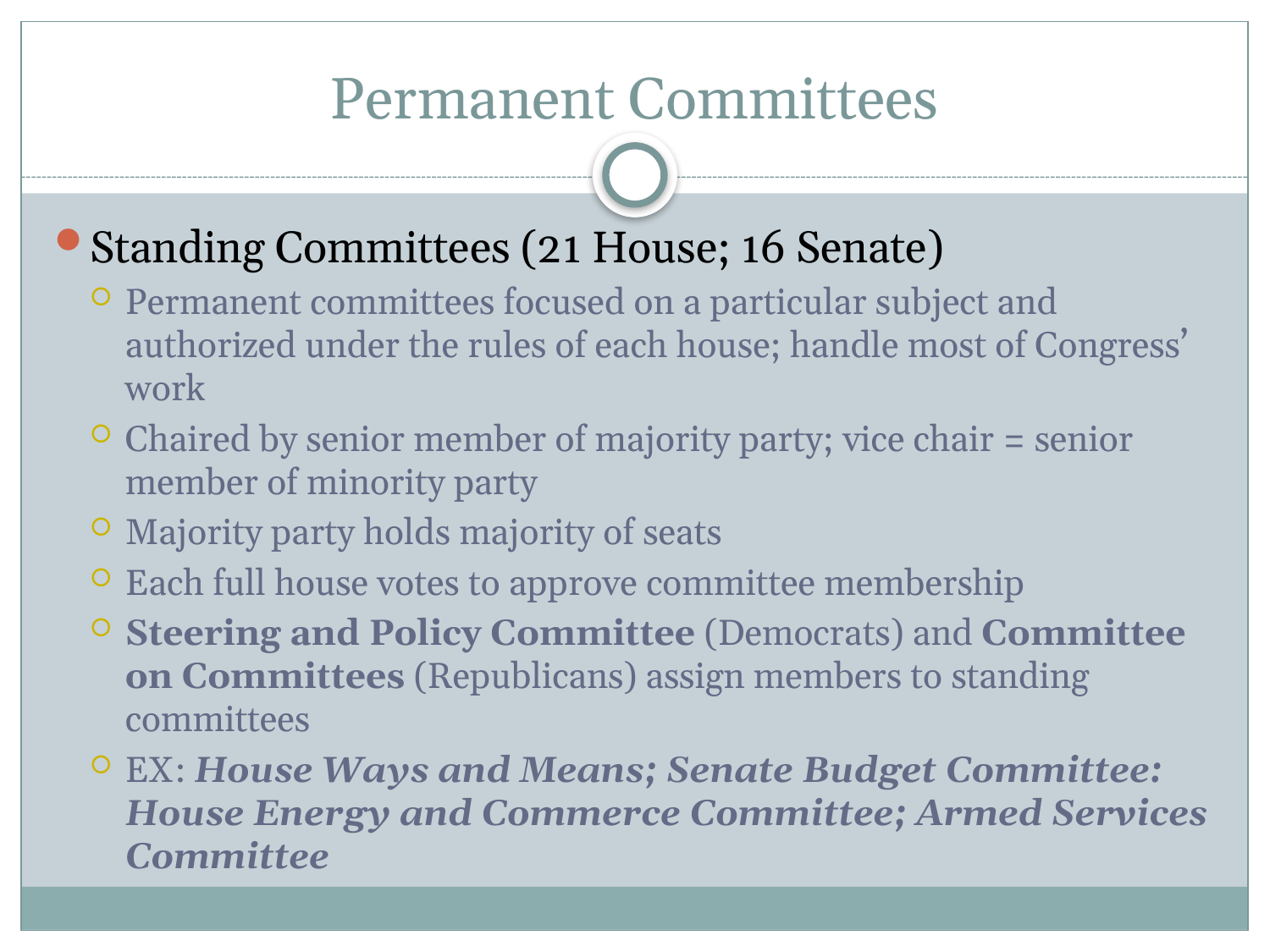

# Permanent Committees
Standing Committees (21 House; 16 Senate)
Permanent committees focused on a particular subject and authorized under the rules of each house; handle most of Congress’ work
Chaired by senior member of majority party; vice chair = senior member of minority party
Majority party holds majority of seats
Each full house votes to approve committee membership
Steering and Policy Committee (Democrats) and Committee on Committees (Republicans) assign members to standing committees
EX: House Ways and Means; Senate Budget Committee: House Energy and Commerce Committee; Armed Services Committee